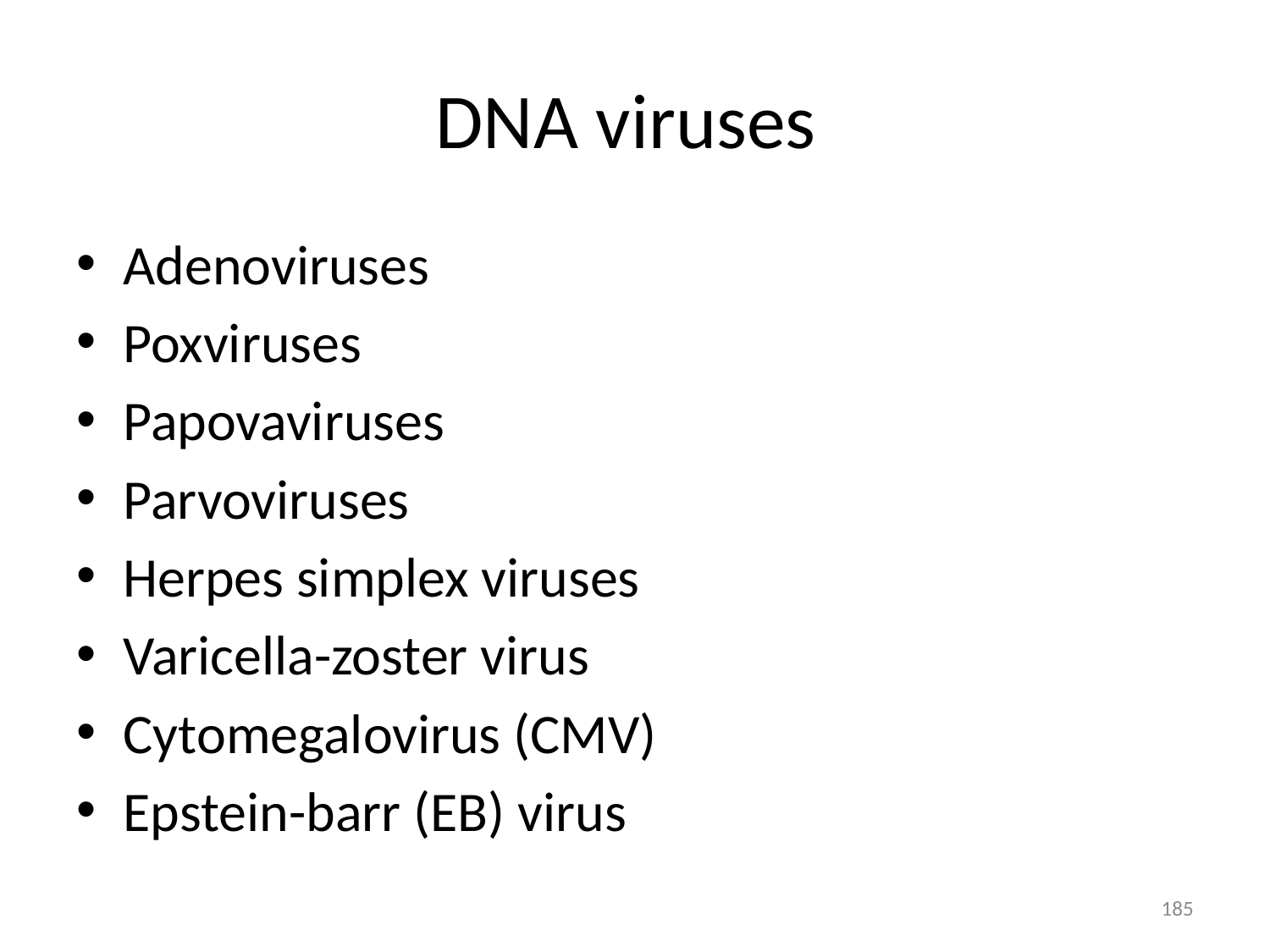

# DNA viruses
Adenoviruses
Poxviruses
Papovaviruses
Parvoviruses
Herpes simplex viruses
Varicella-zoster virus
Cytomegalovirus (CMV)
Epstein-barr (EB) virus

185